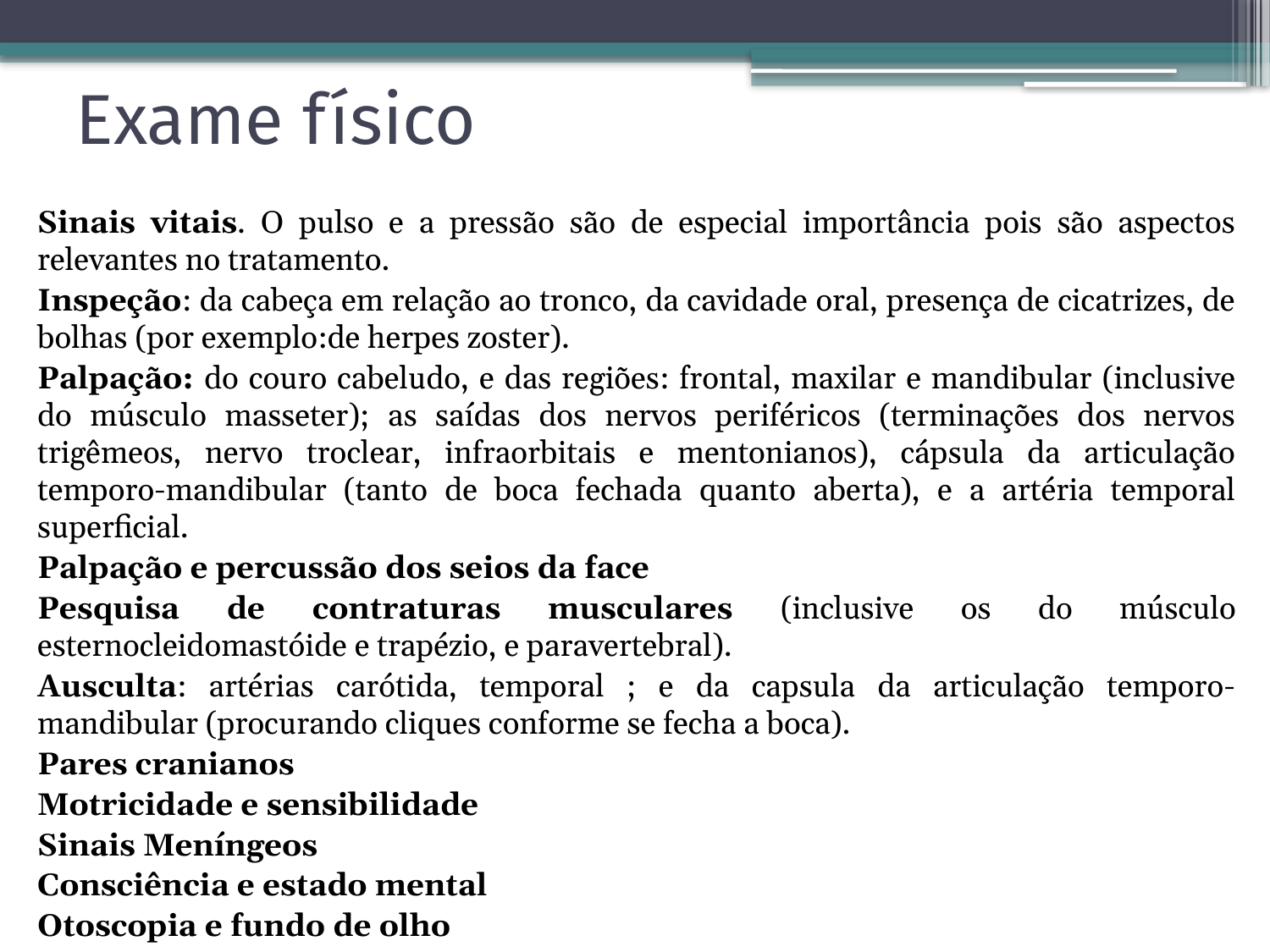

# Exame físico
Sinais vitais. O pulso e a pressão são de especial importância pois são aspectos relevantes no tratamento.
Inspeção: da cabeça em relação ao tronco, da cavidade oral, presença de cicatrizes, de bolhas (por exemplo:de herpes zoster).
Palpação: do couro cabeludo, e das regiões: frontal, maxilar e mandibular (inclusive do músculo masseter); as saídas dos nervos periféricos (terminações dos nervos trigêmeos, nervo troclear, infraorbitais e mentonianos), cápsula da articulação temporo-mandibular (tanto de boca fechada quanto aberta), e a artéria temporal superficial.
Palpação e percussão dos seios da face
Pesquisa de contraturas musculares (inclusive os do músculo esternocleidomastóide e trapézio, e paravertebral).
Ausculta: artérias carótida, temporal ; e da capsula da articulação temporo-mandibular (procurando cliques conforme se fecha a boca).
Pares cranianos
Motricidade e sensibilidade
Sinais Meníngeos
Consciência e estado mental
Otoscopia e fundo de olho